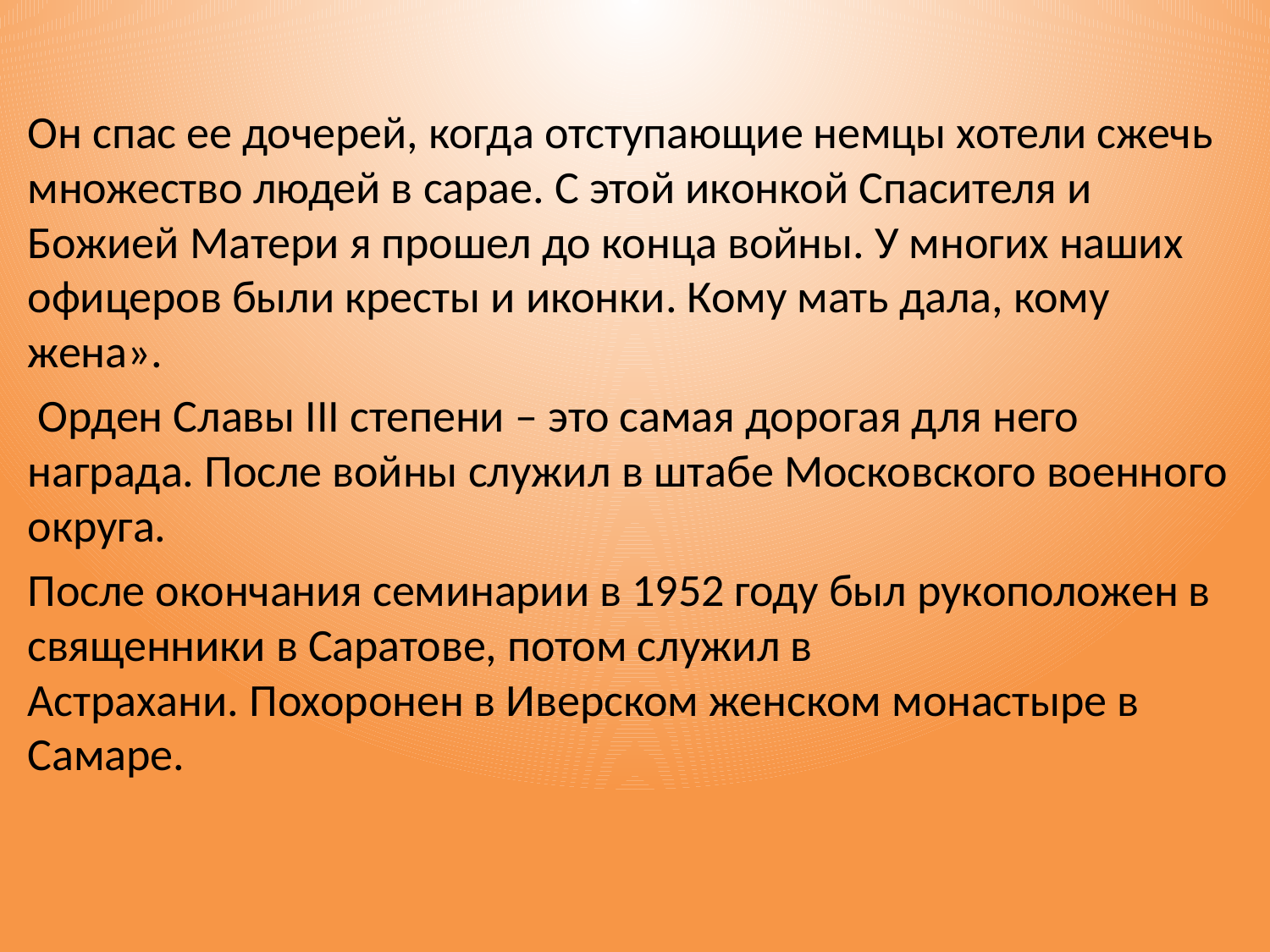

Он спас ее дочерей, когда отступающие немцы хотели сжечь множество людей в сарае. С этой иконкой Спасителя и Божией Матери я прошел до конца войны. У многих наших офицеров были кресты и иконки. Кому мать дала, кому жена».
 Орден Славы III степени – это самая дорогая для него награда. После войны служил в штабе Московского военного округа.
После окончания семинарии в 1952 году был рукоположен в священники в Саратове, потом служил в Астрахани. Похоронен в Иверском женском монастыре в Самаре.